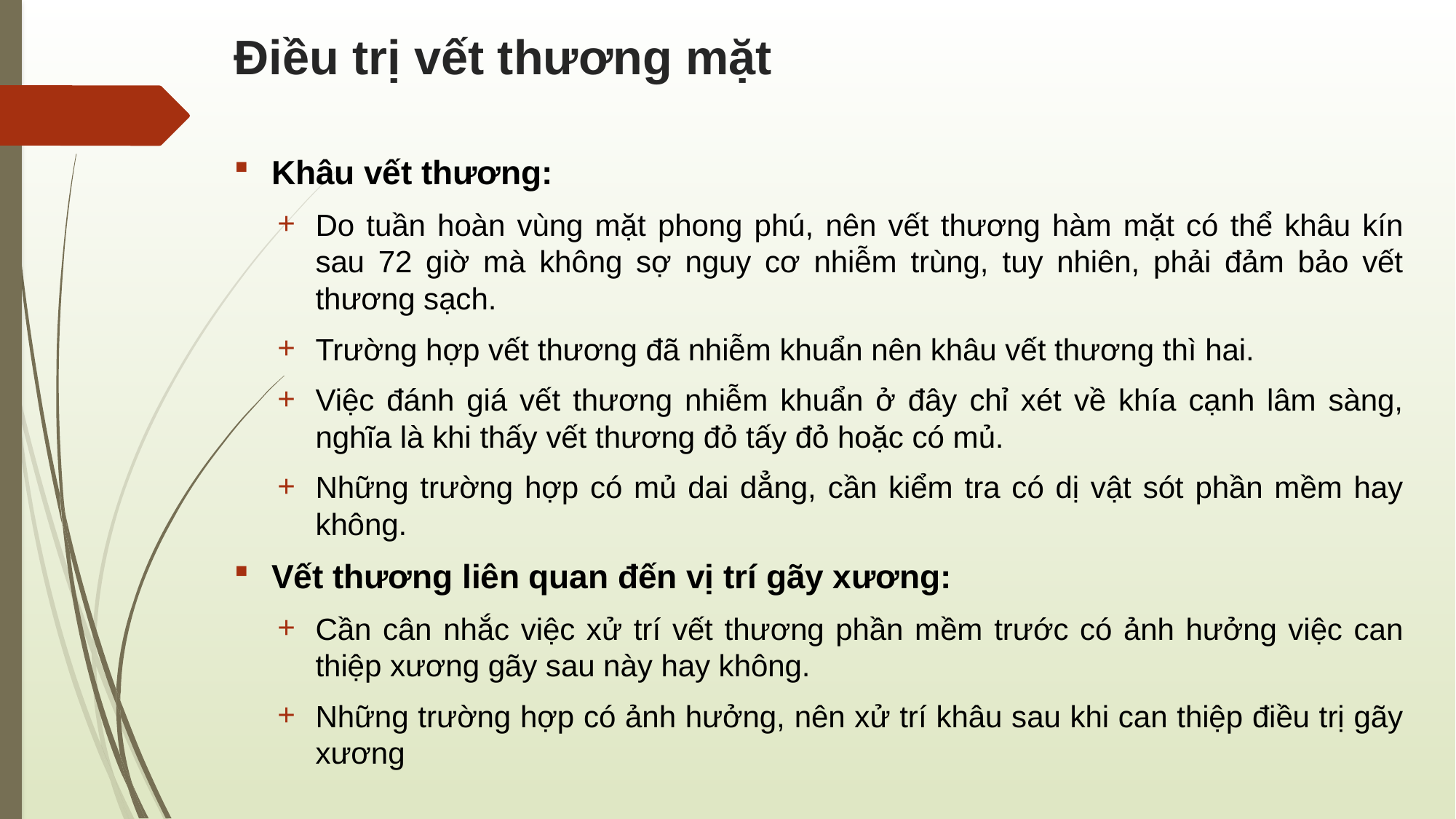

# Điều trị vết thương mặt
Khâu vết thương:
Do tuần hoàn vùng mặt phong phú, nên vết thương hàm mặt có thể khâu kín sau 72 giờ mà không sợ nguy cơ nhiễm trùng, tuy nhiên, phải đảm bảo vết thương sạch.
Trường hợp vết thương đã nhiễm khuẩn nên khâu vết thương thì hai.
Việc đánh giá vết thương nhiễm khuẩn ở đây chỉ xét về khía cạnh lâm sàng, nghĩa là khi thấy vết thương đỏ tấy đỏ hoặc có mủ.
Những trường hợp có mủ dai dẳng, cần kiểm tra có dị vật sót phần mềm hay không.
Vết thương liên quan đến vị trí gãy xương:
Cần cân nhắc việc xử trí vết thương phần mềm trước có ảnh hưởng việc can thiệp xương gãy sau này hay không.
Những trường hợp có ảnh hưởng, nên xử trí khâu sau khi can thiệp điều trị gãy xương